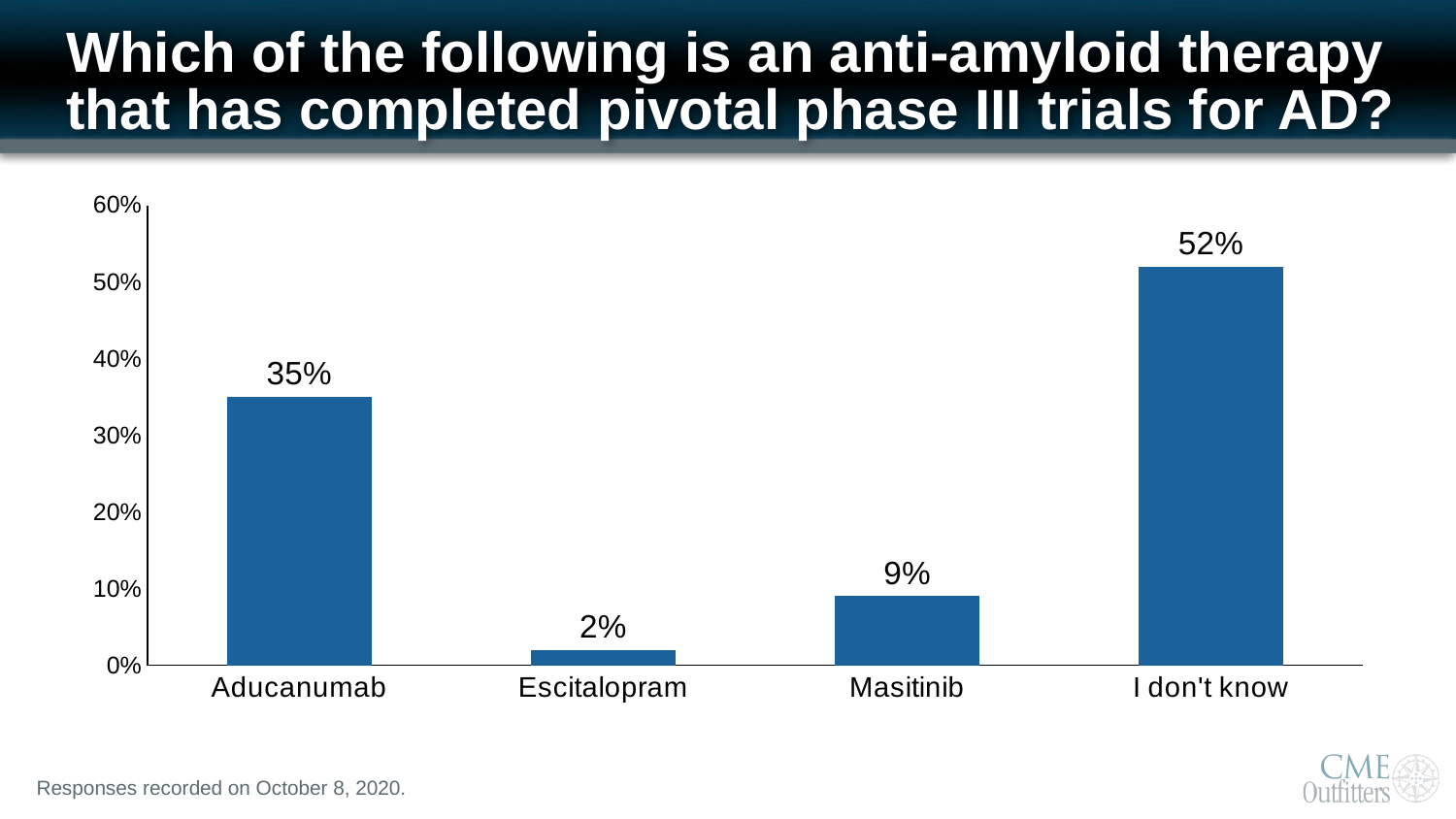

# Which of the following is an anti-amyloid therapy that has completed pivotal phase III trials for AD?

### Chart

| Category | Series 1 |
|---|---|
| Aducanumab | 0.35 |
| Escitalopram | 0.02 |
| Masitinib | 0.09 |
| I don't know | 0.52 |
Responses recorded on October 8, 2020.